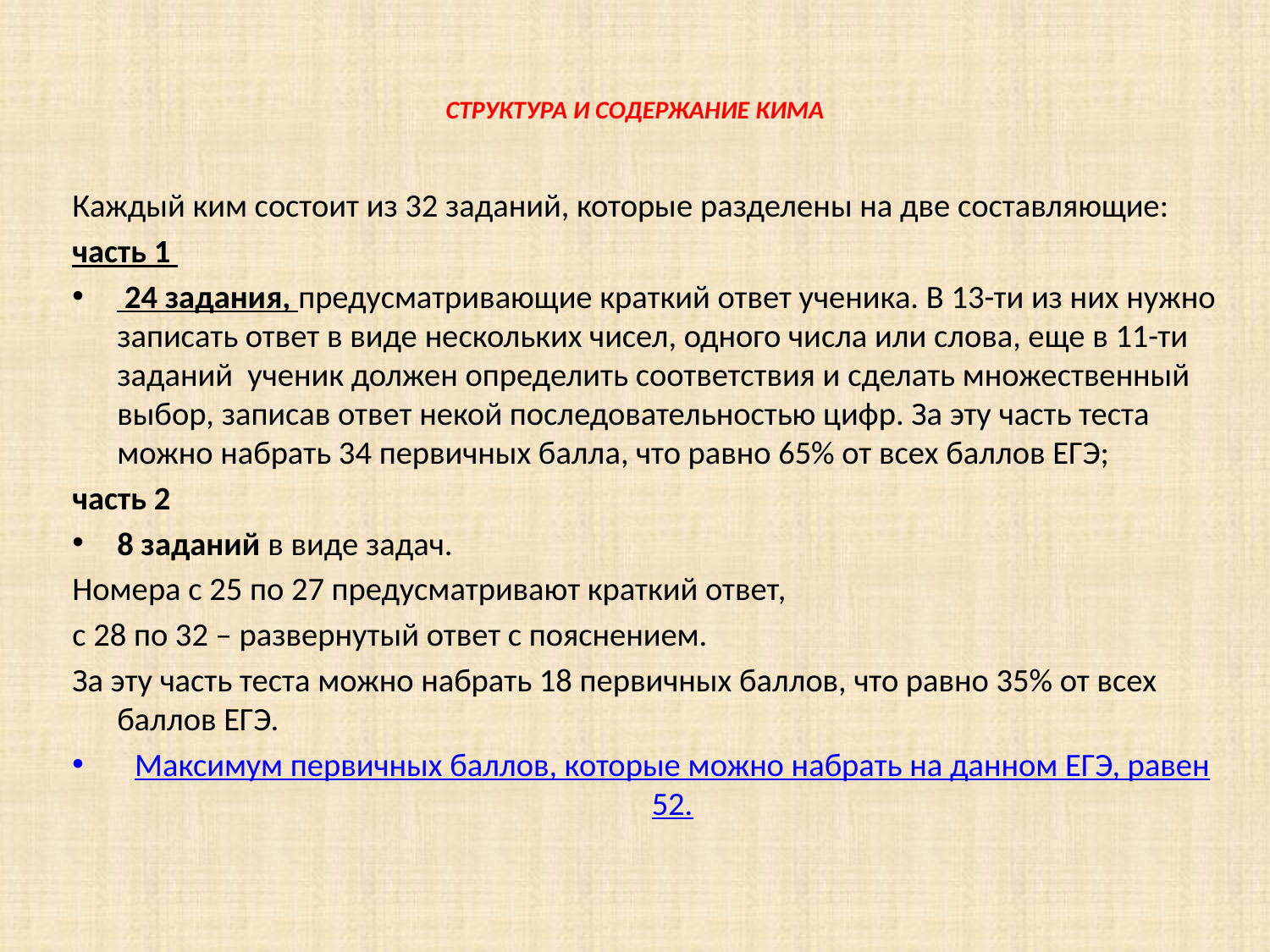

# СТРУКТУРА И СОДЕРЖАНИЕ кима

Каждый ким состоит из 32 заданий, которые разделены на две составляющие:
часть 1
 24 задания, предусматривающие краткий ответ ученика. В 13-ти из них нужно записать ответ в виде нескольких чисел, одного числа или слова, еще в 11-ти заданий  ученик должен определить соответствия и сделать множественный выбор, записав ответ некой последовательностью цифр. За эту часть теста можно набрать 34 первичных балла, что равно 65% от всех баллов ЕГЭ;
часть 2
8 заданий в виде задач.
Номера с 25 по 27 предусматривают краткий ответ,
с 28 по 32 – развернутый ответ с пояснением.
За эту часть теста можно набрать 18 первичных баллов, что равно 35% от всех баллов ЕГЭ.
Максимум первичных баллов, которые можно набрать на данном ЕГЭ, равен 52.